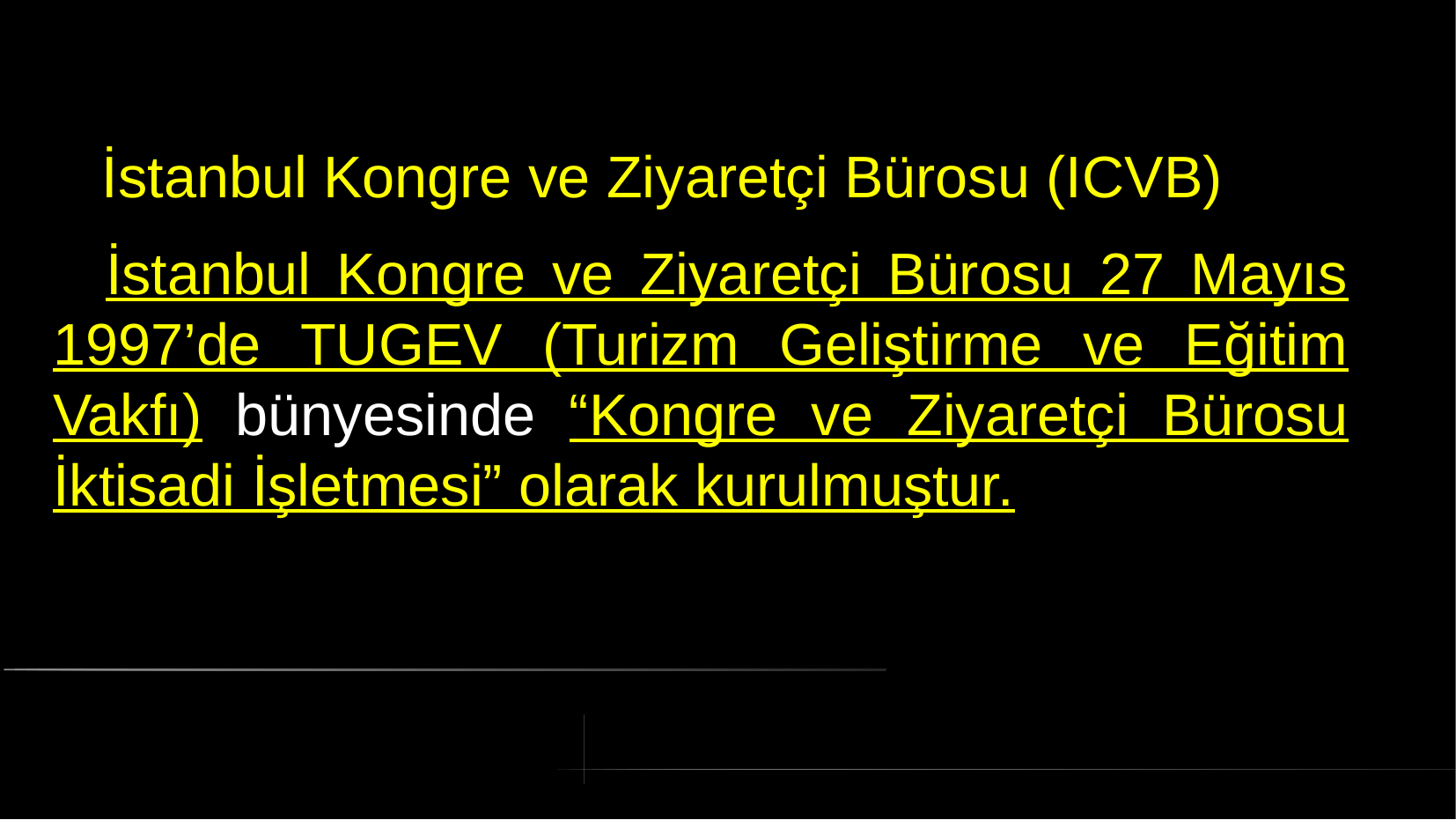

# İstanbul Kongre ve Ziyaretçi Bürosu (ICVB)
  İstanbul Kongre ve Ziyaretçi Bürosu 27 Mayıs 1997’de TUGEV (Turizm Geliştirme ve Eğitim Vakfı) bünyesinde “Kongre ve Ziyaretçi Bürosu İktisadi İşletmesi” olarak kurulmuştur.